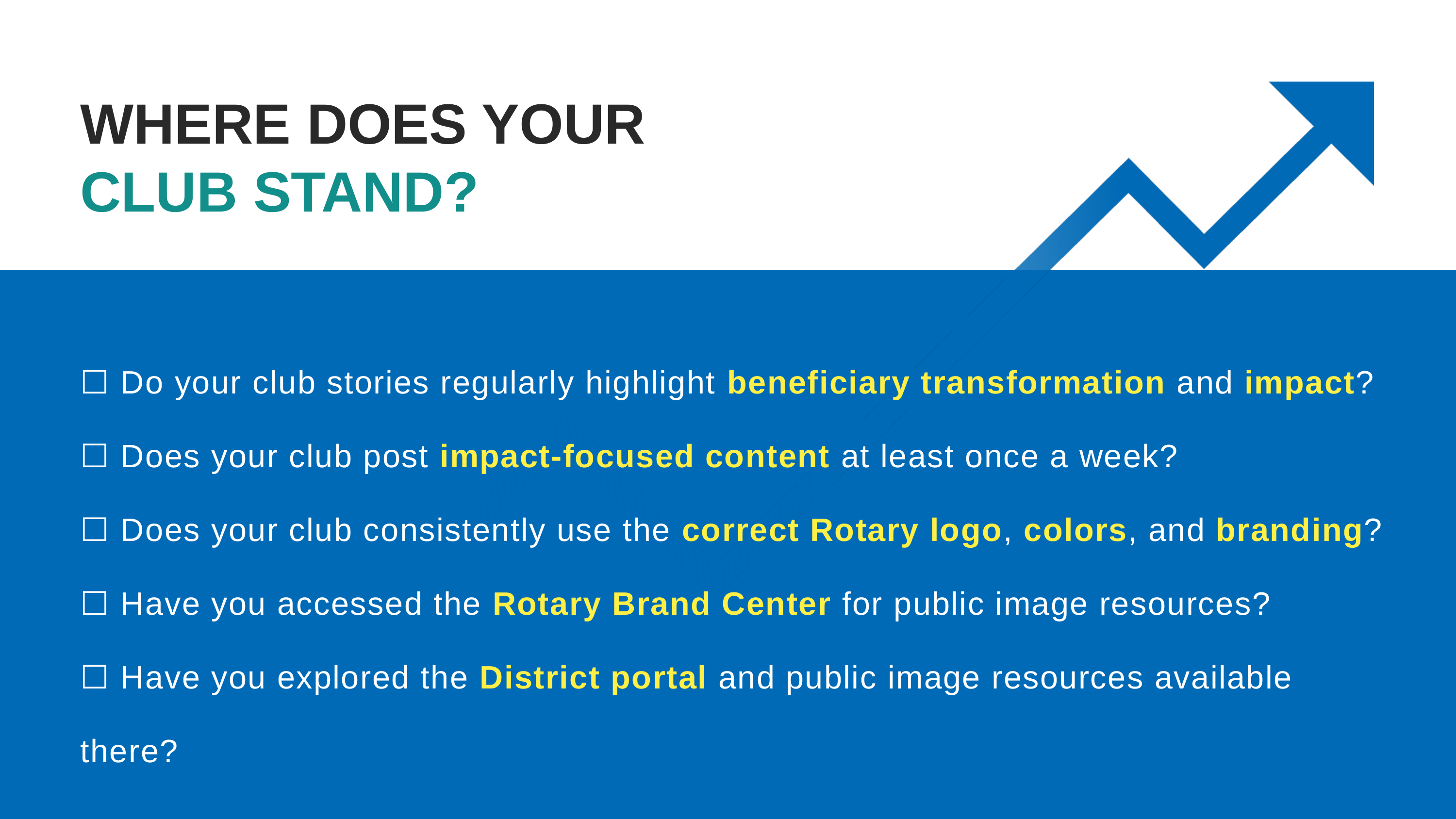

WHERE DOES YOUR
CLUB STAND?
☐ Do your club stories regularly highlight beneficiary transformation and impact?
☐ Does your club post impact-focused content at least once a week?
☐ Does your club consistently use the correct Rotary logo, colors, and branding?
☐ Have you accessed the Rotary Brand Center for public image resources?
☐ Have you explored the District portal and public image resources available there?